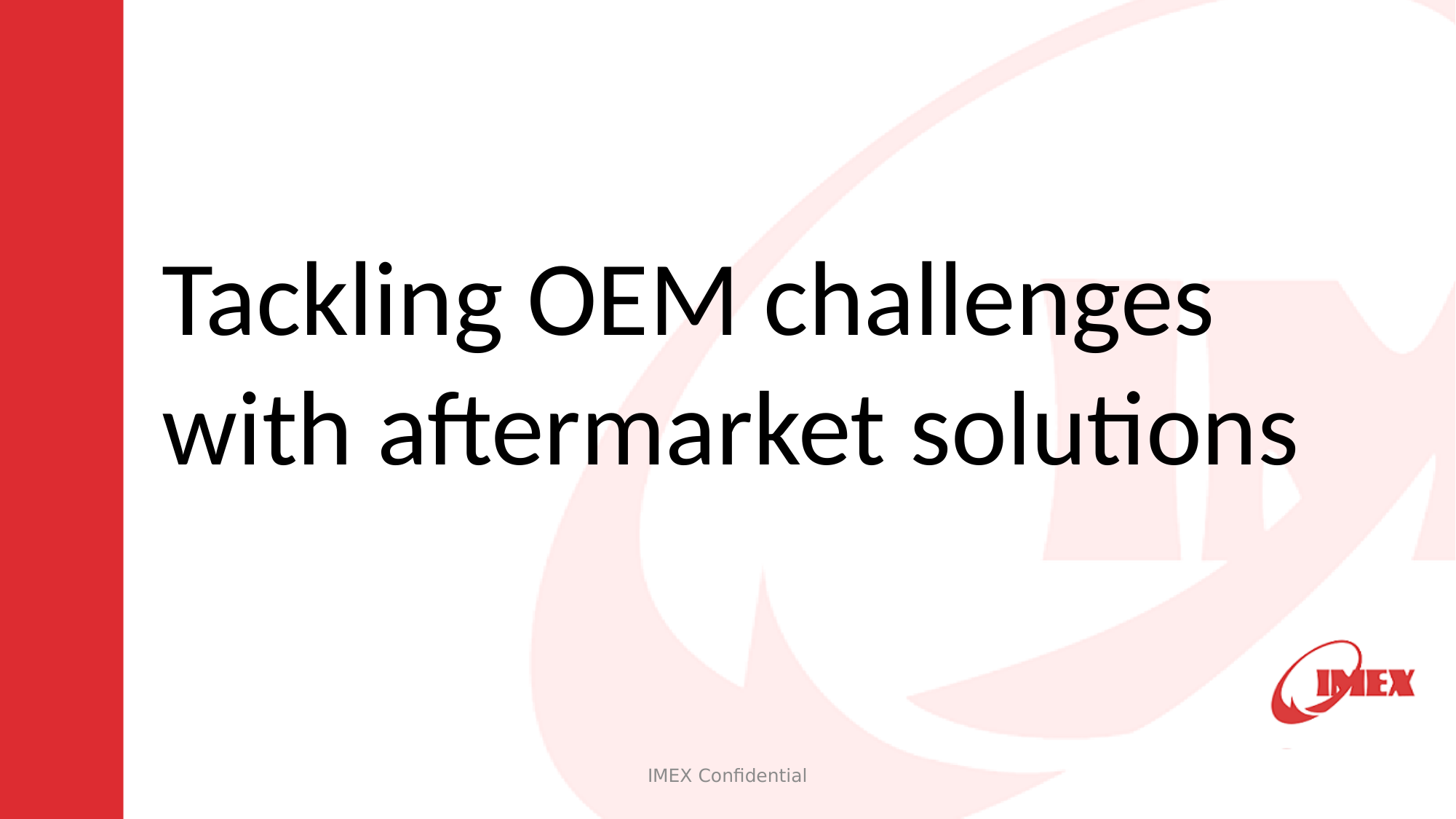

#
Tackling OEM challenges
with aftermarket solutions
IMEX Confidential